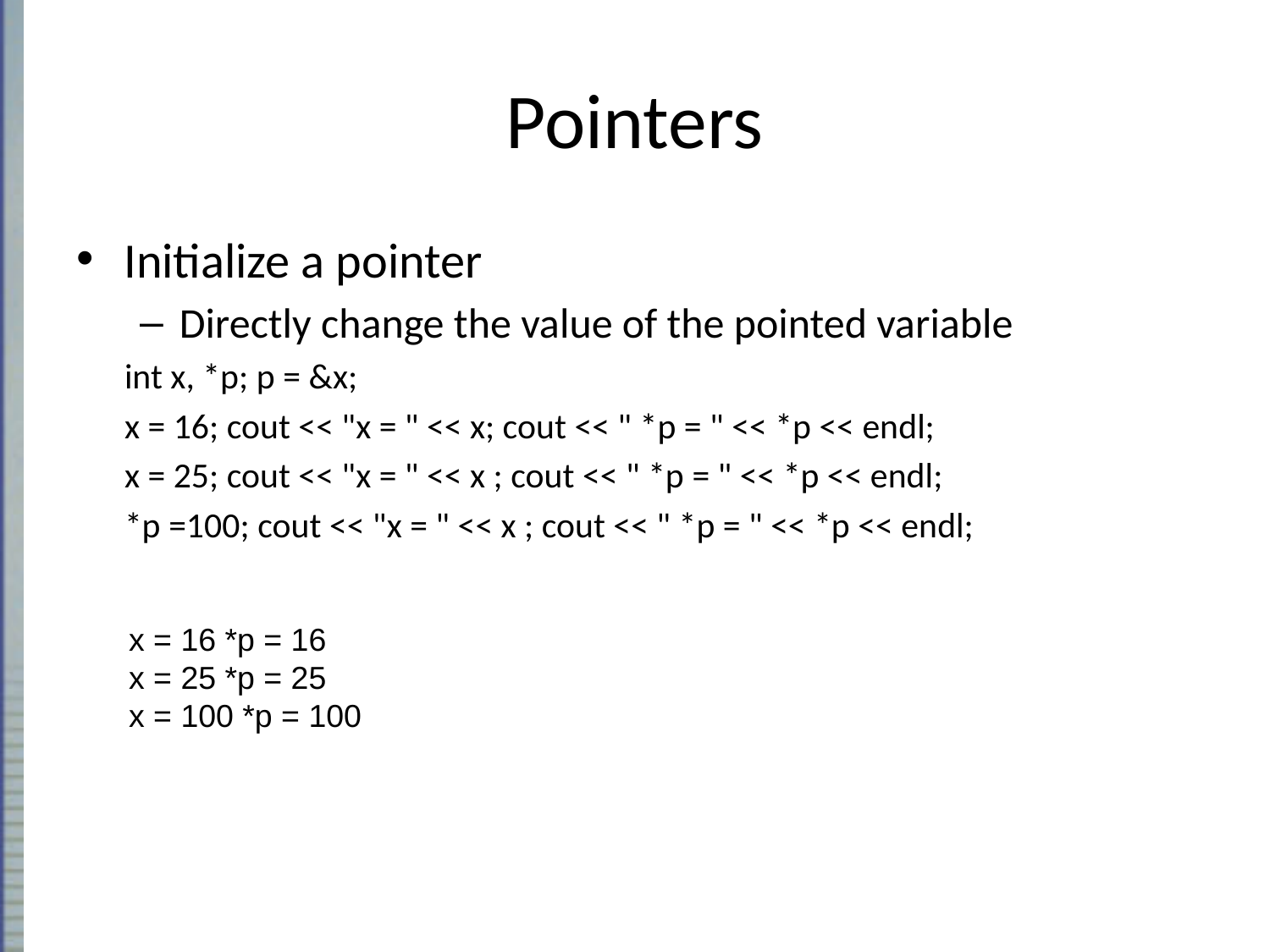

# Pointers
Initialize a pointer
Directly change the value of the pointed variable
      int x, *p; p = &x;
      x = 16; cout << "x = " << x; cout << " *p = " << *p << endl;
      x = 25; cout << "x = " << x ; cout << " *p = " << *p << endl;
      *p =100; cout << "x = " << x ; cout << " *p = " << *p << endl;

x = 16 *p = 16
x = 25 *p = 25
x = 100 *p = 100